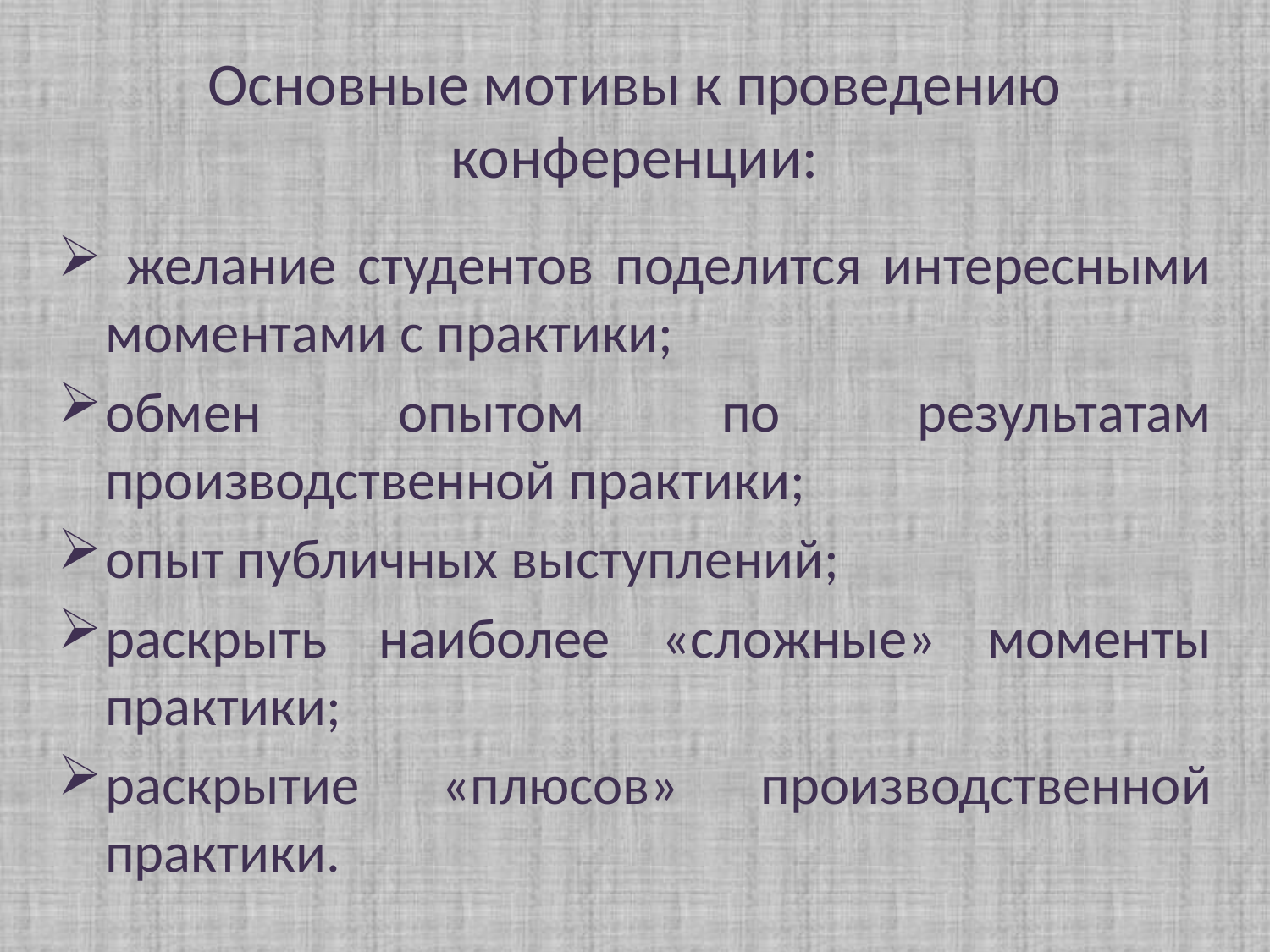

# Основные мотивы к проведению конференции:
 желание студентов поделится интересными моментами с практики;
обмен опытом по результатам производственной практики;
опыт публичных выступлений;
раскрыть наиболее «сложные» моменты практики;
раскрытие «плюсов» производственной практики.